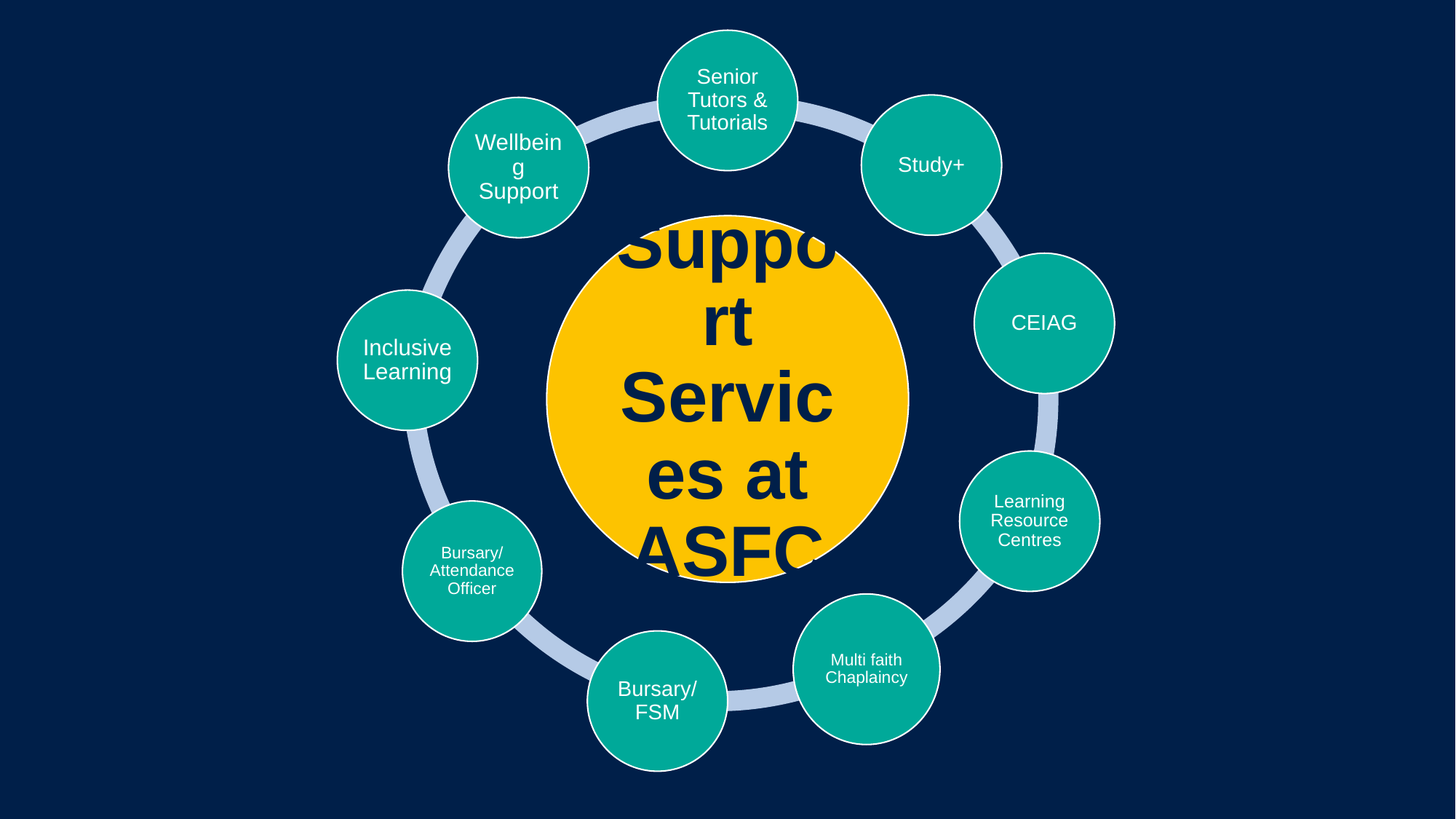

Support Services at ASFC
Senior Tutors & Tutorials
Study+
CEIAG
Learning Resource Centres
Multi faith Chaplaincy
Bursary/FSM
Bursary/ Attendance Officer
Inclusive Learning
Wellbeing Support